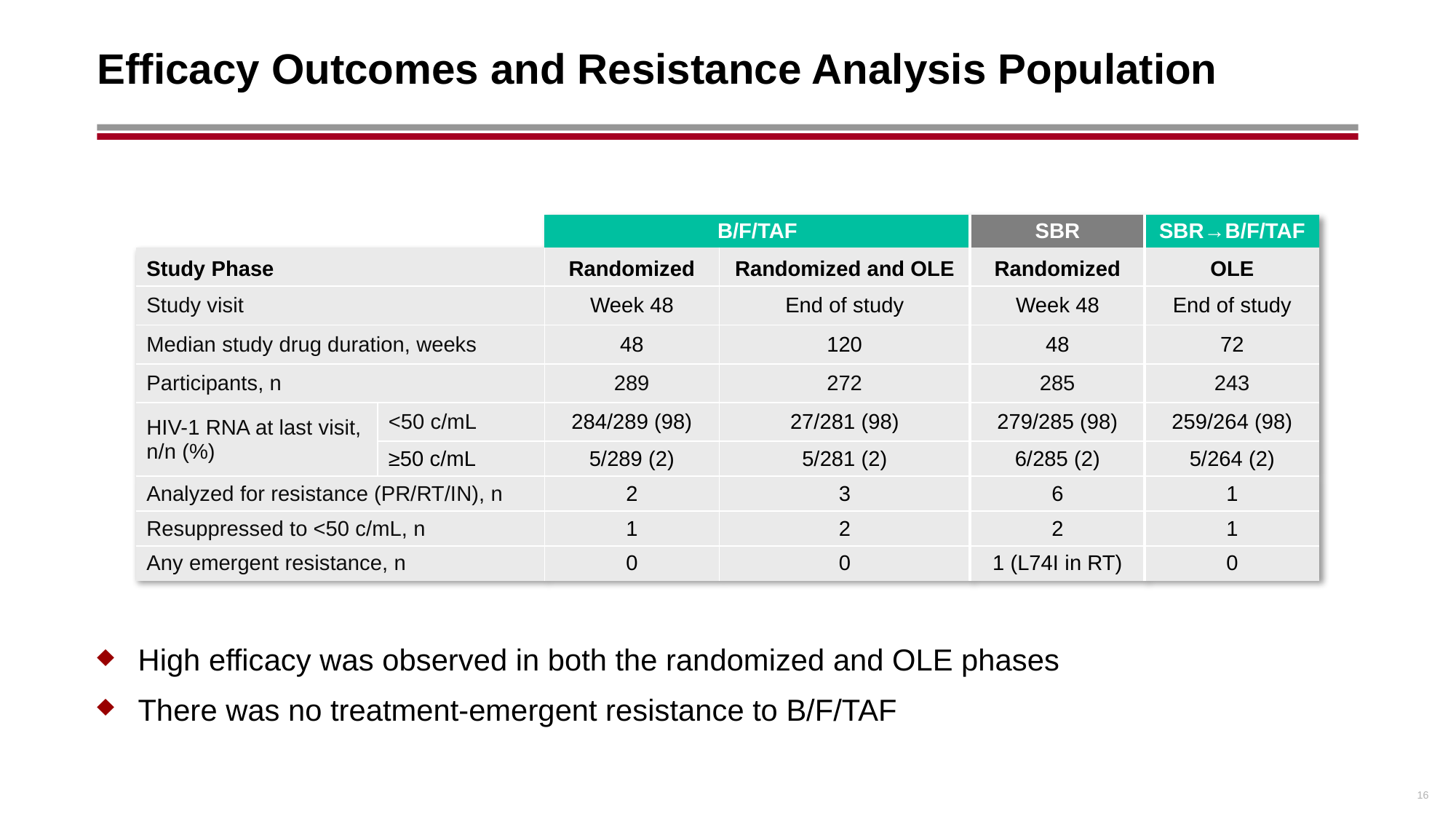

# Efficacy Outcomes and Resistance Analysis Population
|  |  | B/F/TAF |  | SBR | SBR→B/F/TAF |
| --- | --- | --- | --- | --- | --- |
| Study Phase |  | Randomized | Randomized and OLE | Randomized | OLE |
| Study visit |  | Week 48 | End of study | Week 48 | End of study |
| Median study drug duration, weeks |  | 48 | 120 | 48 | 72 |
| Participants, n |  | 289 | 272 | 285 | 243 |
| HIV-1 RNA at last visit, n/n (%) | <50 c/mL | 284/289 (98) | 27/281 (98) | 279/285 (98) | 259/264 (98) |
|  | ≥50 c/mL | 5/289 (2) | 5/281 (2) | 6/285 (2) | 5/264 (2) |
| Analyzed for resistance (PR/RT/IN), n |  | 2 | 3 | 6 | 1 |
| Resuppressed to <50 c/mL, n |  | 1 | 2 | 2 | 1 |
| Any emergent resistance, n |  | 0 | 0 | 1 (L74I in RT) | 0 |
High efficacy was observed in both the randomized and OLE phases
There was no treatment-emergent resistance to B/F/TAF

16